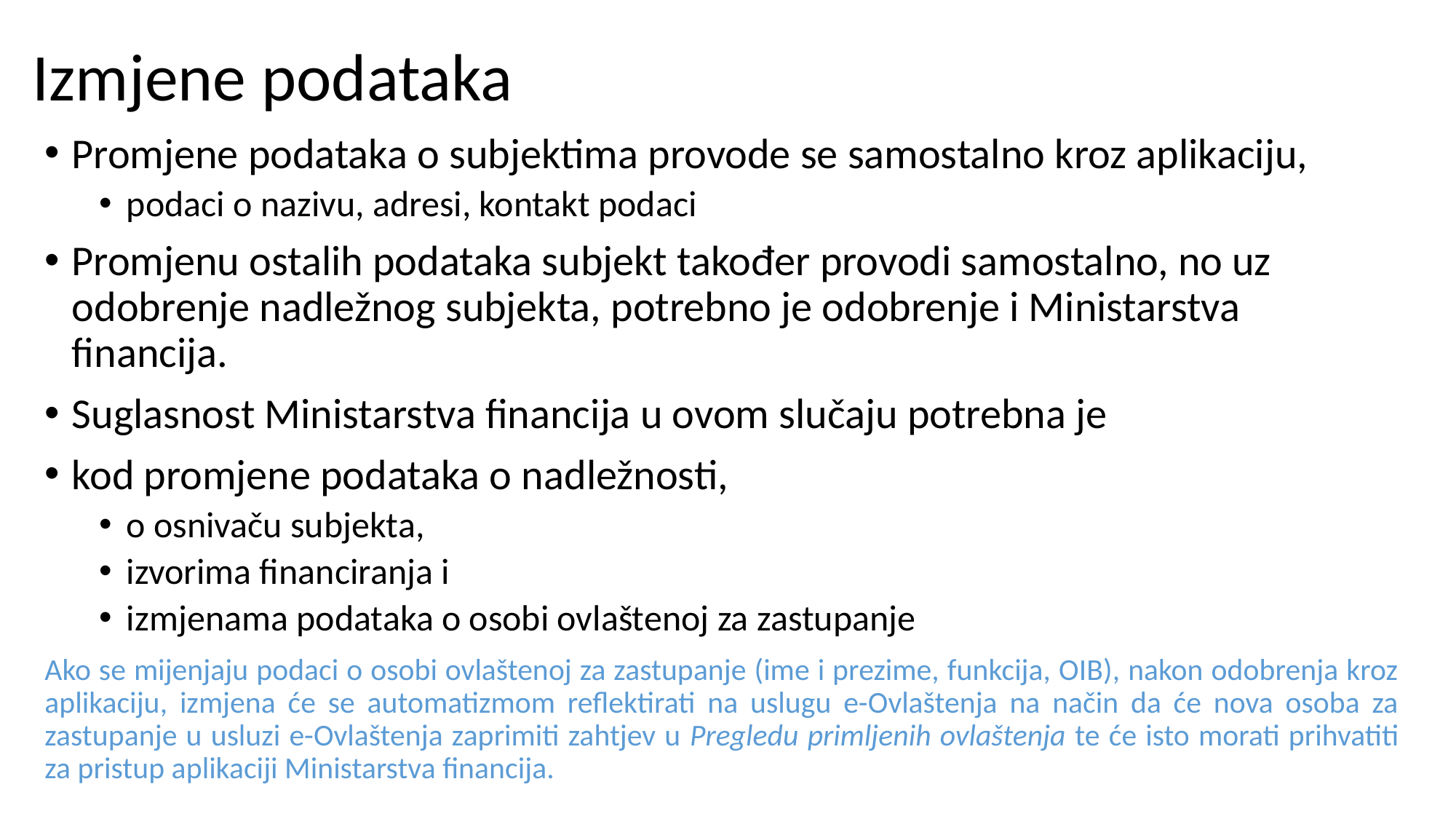

# Izmjene podataka
Promjene podataka o subjektima provode se samostalno kroz aplikaciju,
podaci o nazivu, adresi, kontakt podaci
Promjenu ostalih podataka subjekt također provodi samostalno, no uz odobrenje nadležnog subjekta, potrebno je odobrenje i Ministarstva financija.
Suglasnost Ministarstva financija u ovom slučaju potrebna je
kod promjene podataka o nadležnosti,
o osnivaču subjekta,
izvorima financiranja i
izmjenama podataka o osobi ovlaštenoj za zastupanje
Ako se mijenjaju podaci o osobi ovlaštenoj za zastupanje (ime i prezime, funkcija, OIB), nakon odobrenja kroz aplikaciju, izmjena će se automatizmom reflektirati na uslugu e-Ovlaštenja na način da će nova osoba za zastupanje u usluzi e-Ovlaštenja zaprimiti zahtjev u Pregledu primljenih ovlaštenja te će isto morati prihvatiti za pristup aplikaciji Ministarstva financija.